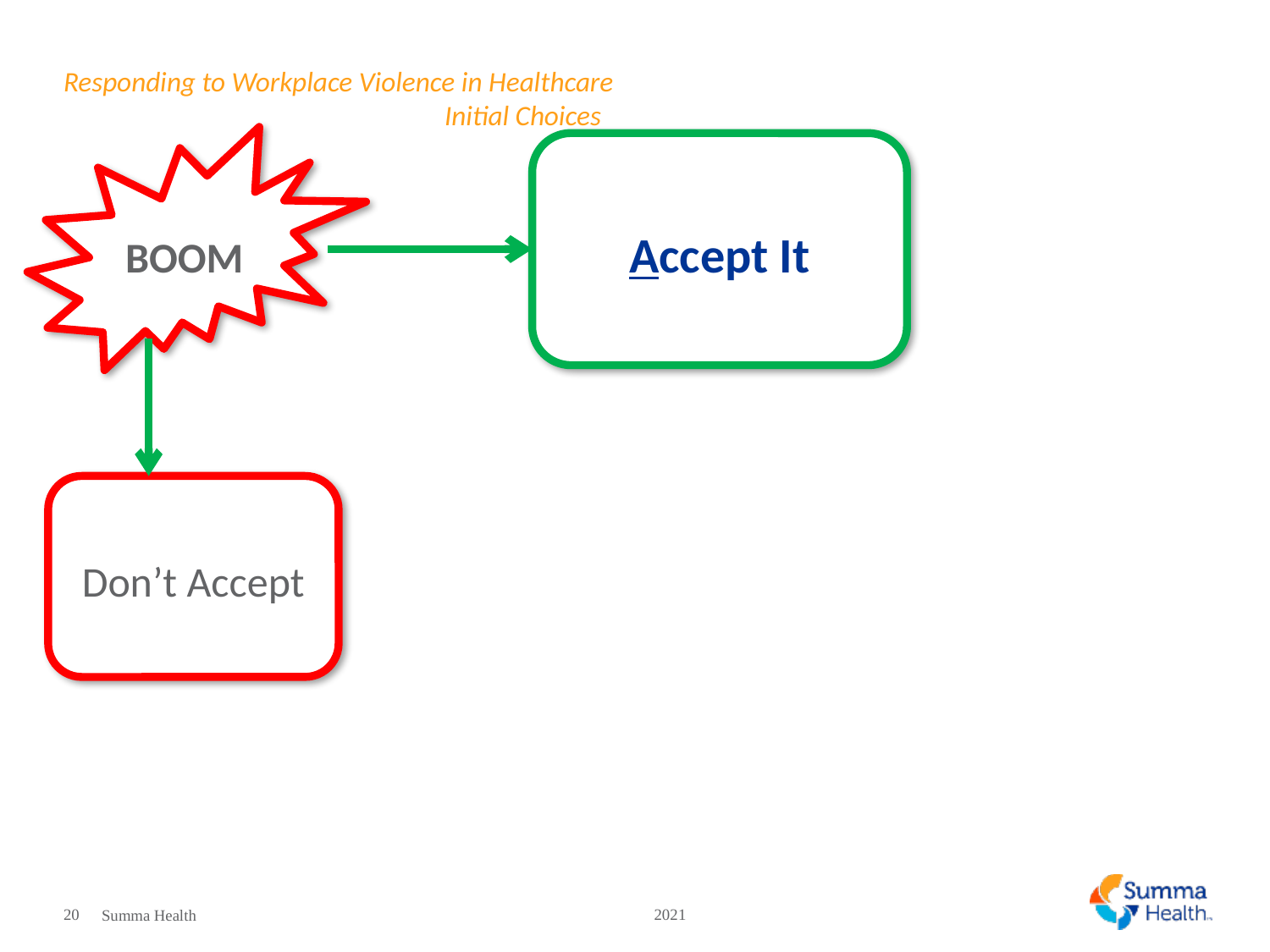

# Responding to Workplace Violence in Healthcare							Initial Choices
BOOM
Accept It
Don’t Accept
20
2021
Summa Health